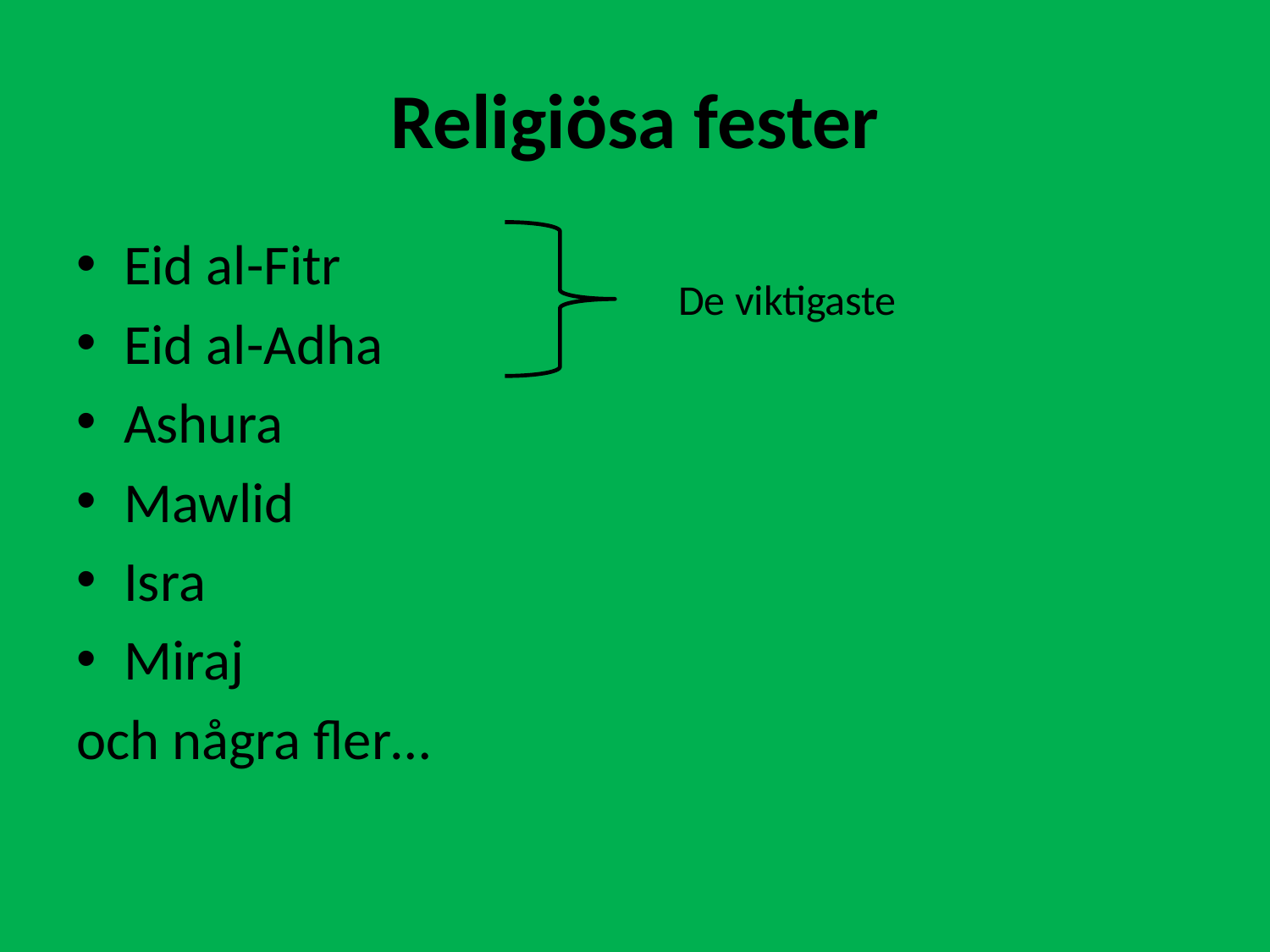

# Religiösa fester
Eid al-Fitr
Eid al-Adha
Ashura
Mawlid
Isra
Miraj
och några fler…

De viktigaste